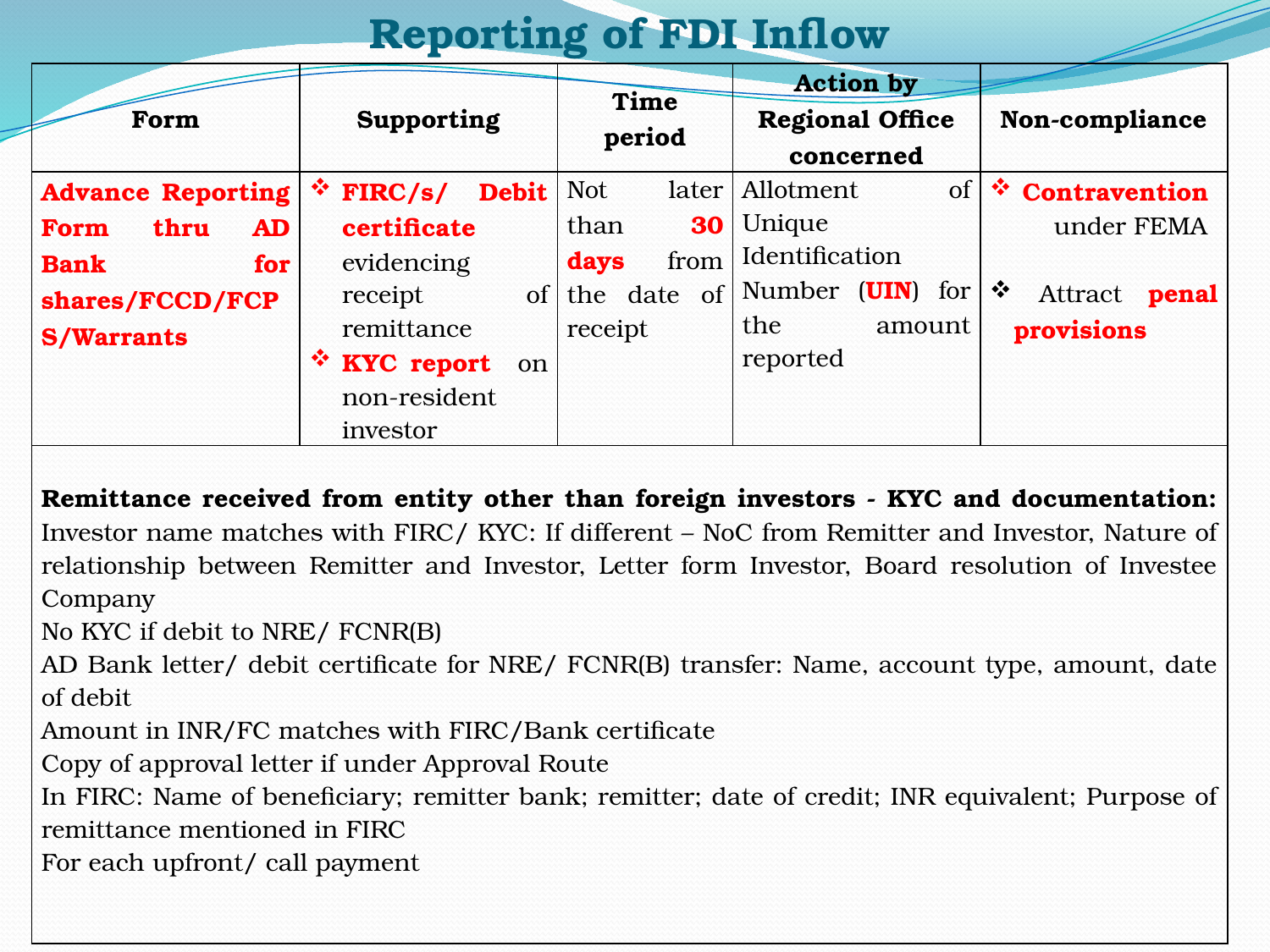

Reporting of FDI Inflow
| Form | Supporting | Time period | Action by Regional Office concerned | Non-compliance |
| --- | --- | --- | --- | --- |
| Advance Reporting Form thru AD Bank for shares/FCCD/FCPS/Warrants | FIRC/s/ Debit certificate evidencing receipt of remittance KYC report on non-resident investor | Not later than 30 days from the date of receipt | Allotment of Unique Identification Number (UIN) for the amount reported | Contravention under FEMA Attract penal provisions |
| Remittance received from entity other than foreign investors - KYC and documentation: Investor name matches with FIRC/ KYC: If different – NoC from Remitter and Investor, Nature of relationship between Remitter and Investor, Letter form Investor, Board resolution of Investee Company No KYC if debit to NRE/ FCNR(B) AD Bank letter/ debit certificate for NRE/ FCNR(B) transfer: Name, account type, amount, date of debit Amount in INR/FC matches with FIRC/Bank certificate Copy of approval letter if under Approval Route In FIRC: Name of beneficiary; remitter bank; remitter; date of credit; INR equivalent; Purpose of remittance mentioned in FIRC For each upfront/ call payment |  |  |  |  |